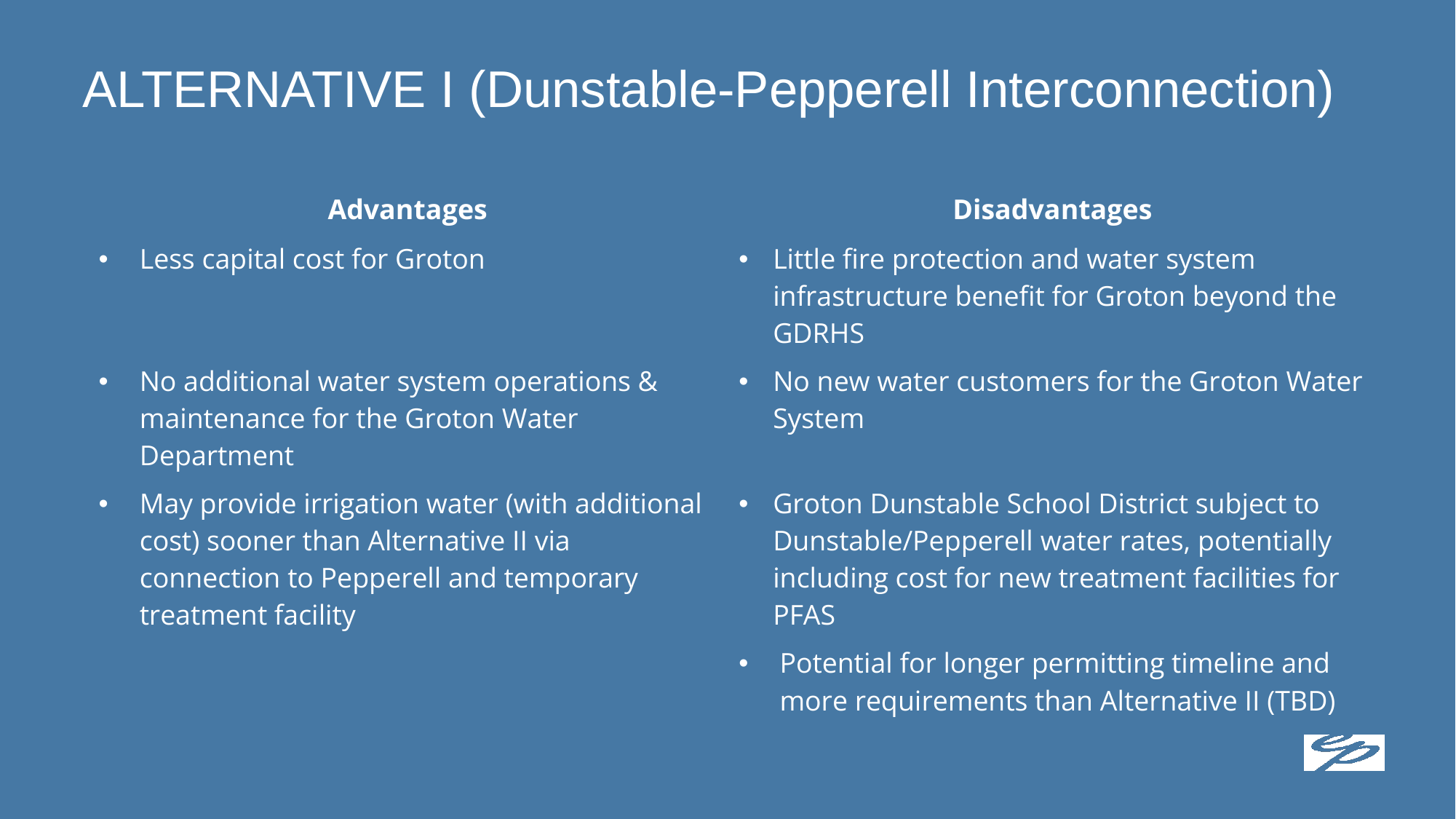

# ALTERNATIVE I (Dunstable-Pepperell Interconnection)
| Advantages | Disadvantages |
| --- | --- |
| Less capital cost for Groton | Little fire protection and water system infrastructure benefit for Groton beyond the GDRHS |
| No additional water system operations & maintenance for the Groton Water Department | No new water customers for the Groton Water System |
| May provide irrigation water (with additional cost) sooner than Alternative II via connection to Pepperell and temporary treatment facility | Groton Dunstable School District subject to Dunstable/Pepperell water rates, potentially including cost for new treatment facilities for PFAS |
|  | Potential for longer permitting timeline and more requirements than Alternative II (TBD) |
|  |  |